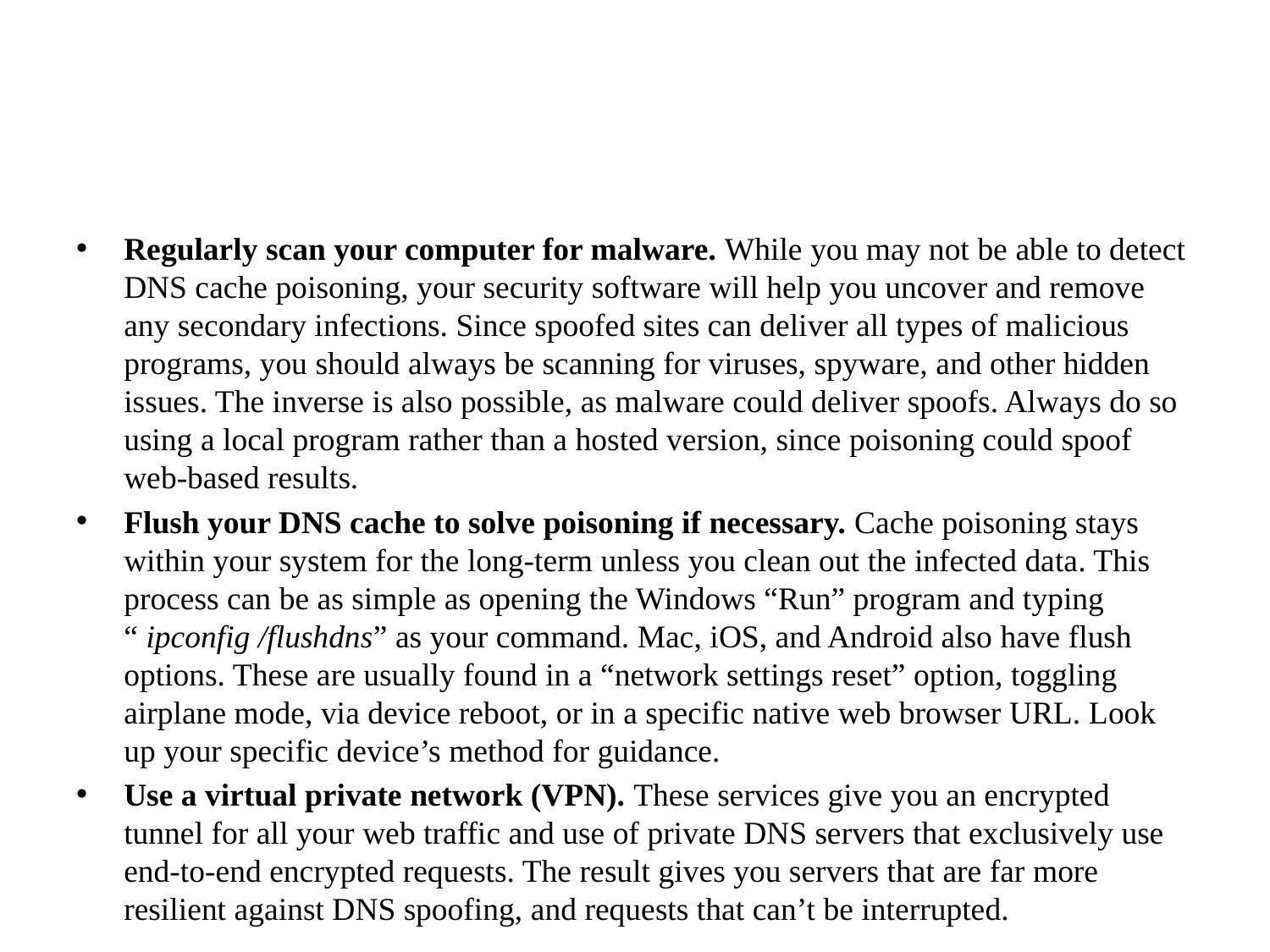

#
Regularly scan your computer for malware. While you may not be able to detect DNS cache poisoning, your security software will help you uncover and remove any secondary infections. Since spoofed sites can deliver all types of malicious programs, you should always be scanning for viruses, spyware, and other hidden issues. The inverse is also possible, as malware could deliver spoofs. Always do so using a local program rather than a hosted version, since poisoning could spoof web-based results.
Flush your DNS cache to solve poisoning if necessary. Cache poisoning stays within your system for the long-term unless you clean out the infected data. This process can be as simple as opening the Windows “Run” program and typing “ ipconfig /flushdns” as your command. Mac, iOS, and Android also have flush options. These are usually found in a “network settings reset” option, toggling airplane mode, via device reboot, or in a specific native web browser URL. Look up your specific device’s method for guidance.
Use a virtual private network (VPN). These services give you an encrypted tunnel for all your web traffic and use of private DNS servers that exclusively use end-to-end encrypted requests. The result gives you servers that are far more resilient against DNS spoofing, and requests that can’t be interrupted.